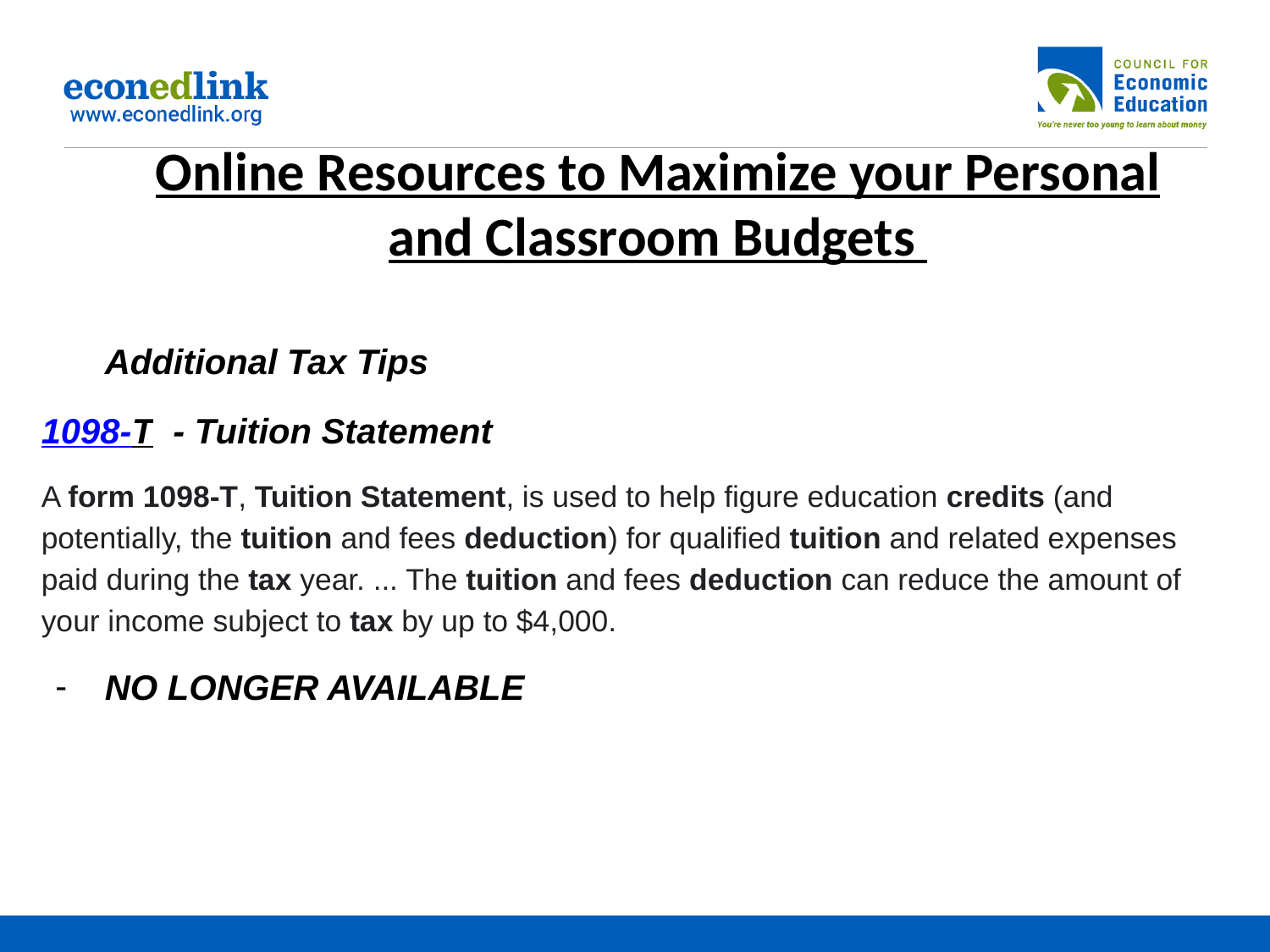

# Online Resources to Maximize your Personal and Classroom Budgets

Additional Tax Tips
1098-T  - Tuition Statement
A form 1098-T, Tuition Statement, is used to help figure education credits (and potentially, the tuition and fees deduction) for qualified tuition and related expenses paid during the tax year. ... The tuition and fees deduction can reduce the amount of your income subject to tax by up to $4,000.
NO LONGER AVAILABLE